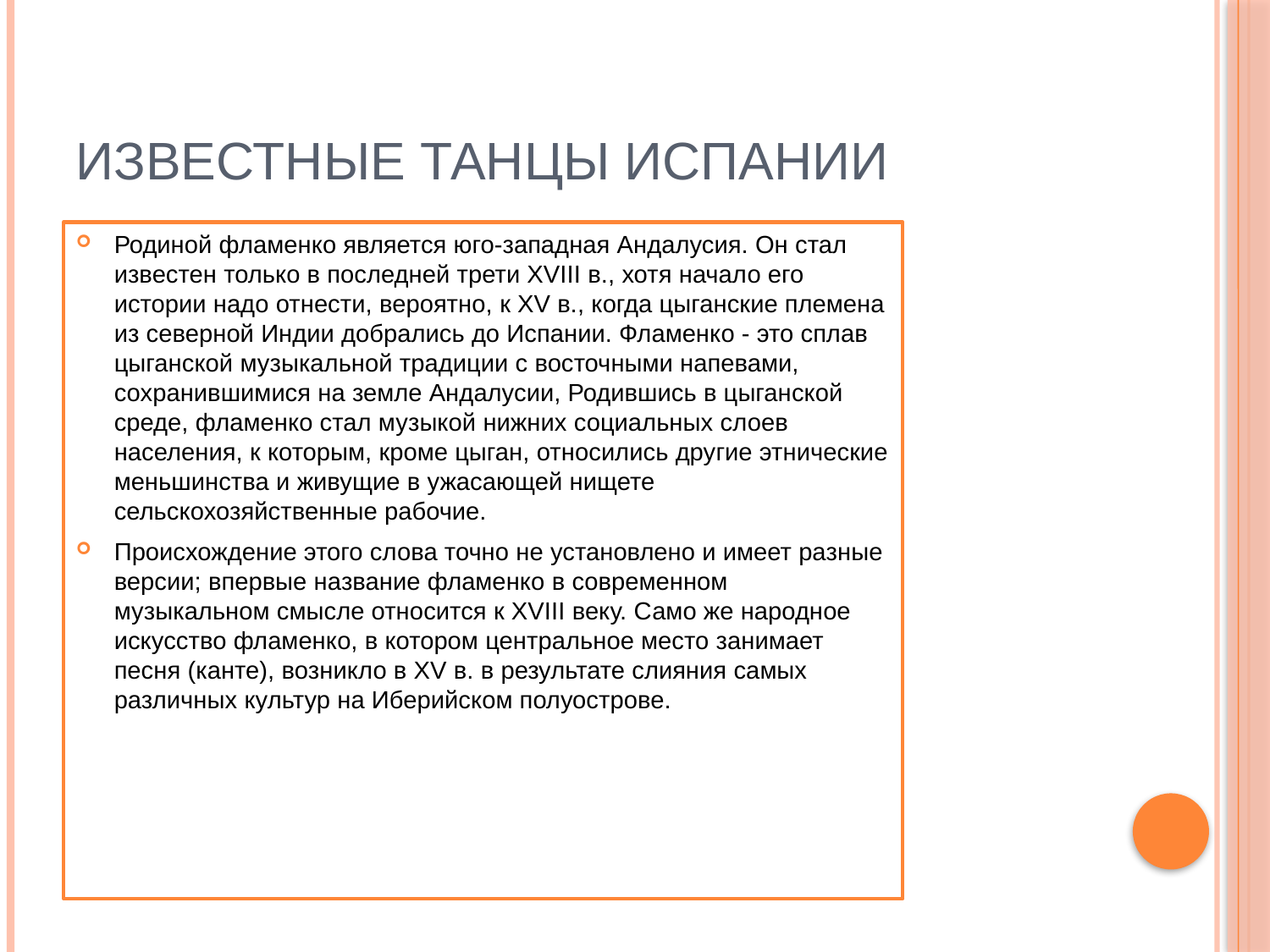

# Известные танцы Испании
Родиной фламенко является юго-западная Андалусия. Он стал известен только в последней трети XVIII в., хотя начало его истории надо отнести, вероятно, к XV в., когда цыганские племена из северной Индии добрались до Испании. Фламенко - это сплав цыганской музыкальной традиции с восточными напевами, сохранившимися на земле Андалусии, Родившись в цыганской среде, фламенко стал музыкой нижних социальных слоев населения, к которым, кроме цыган, относились другие этнические меньшинства и живущие в ужасающей нищете сельскохозяйственные рабочие.
Происхождение этого слова точно не установлено и имеет разные версии; впервые название фламенко в современном музыкальном смысле относится к XVIII веку. Само же народное искусство фламенко, в котором центральное место занимает песня (канте), возникло в XV в. в результате слияния самых различных культур на Иберийском полуострове.